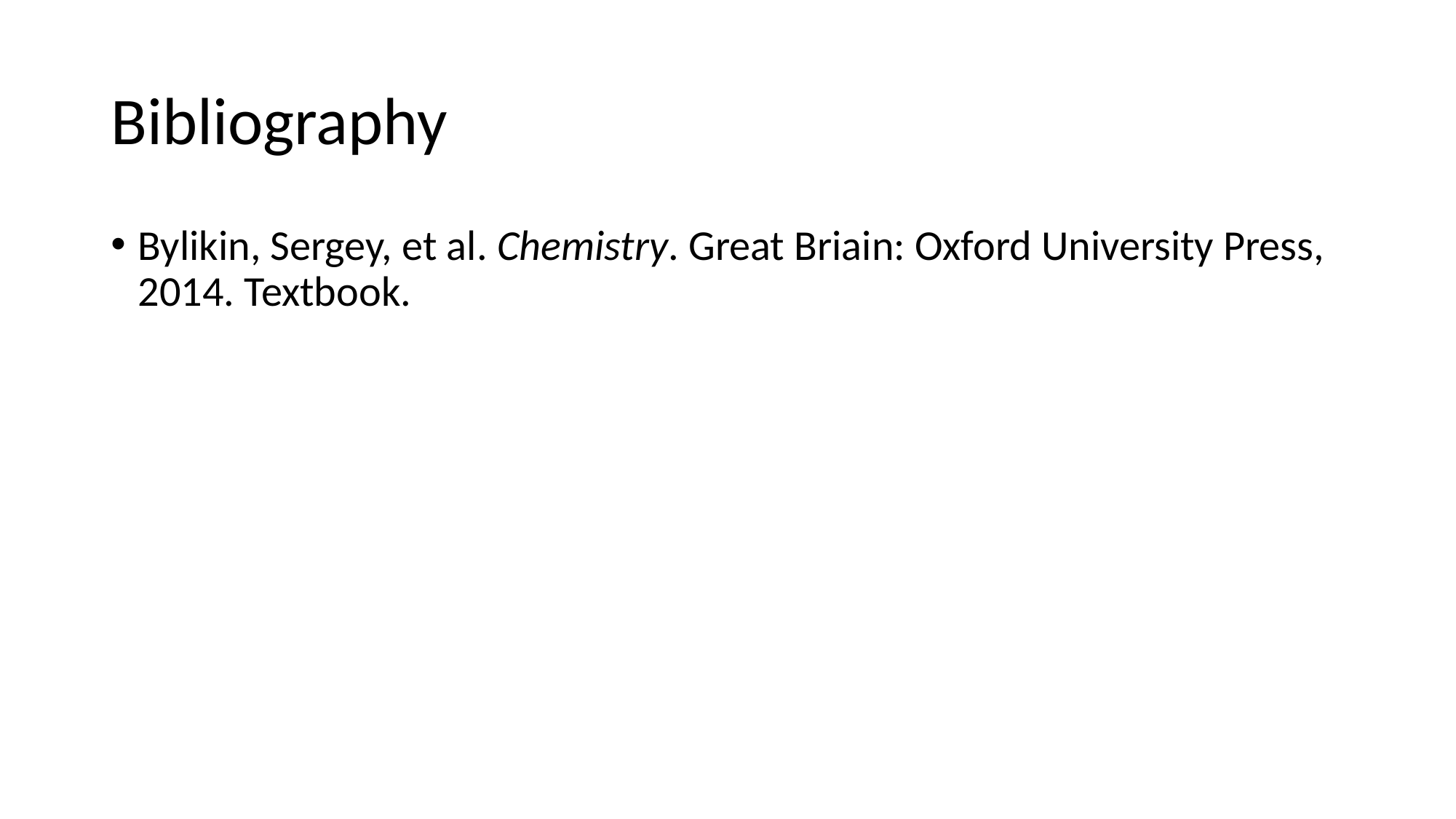

# Bibliography
Bylikin, Sergey, et al. Chemistry. Great Briain: Oxford University Press, 2014. Textbook.